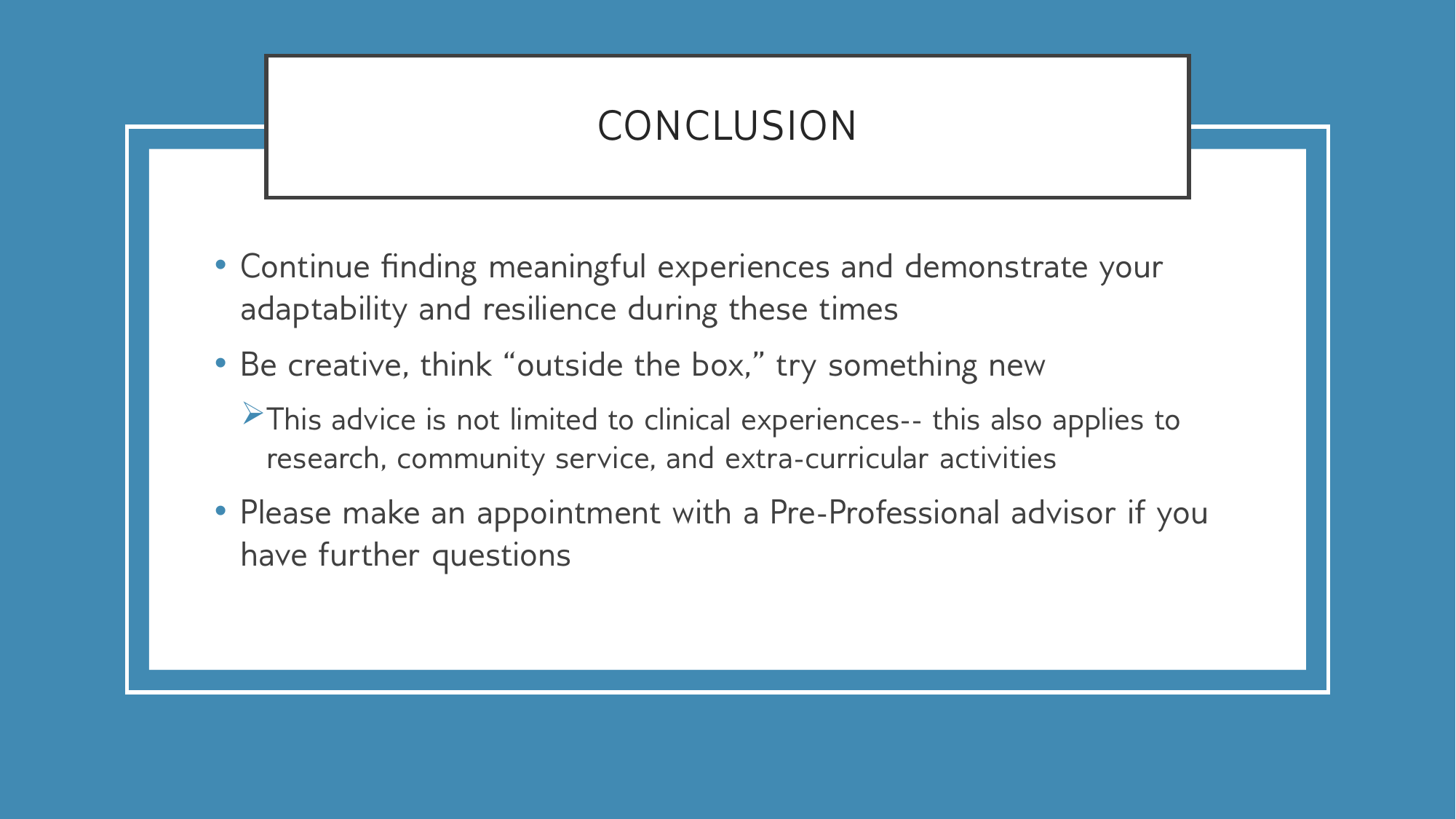

# Conclusion

Continue finding meaningful experiences and demonstrate your adaptability and resilience during these times
Be creative, think “outside the box,” try something new
This advice is not limited to clinical experiences-- this also applies to research, community service, and extra-curricular activities
Please make an appointment with a Pre-Professional advisor if you have further questions